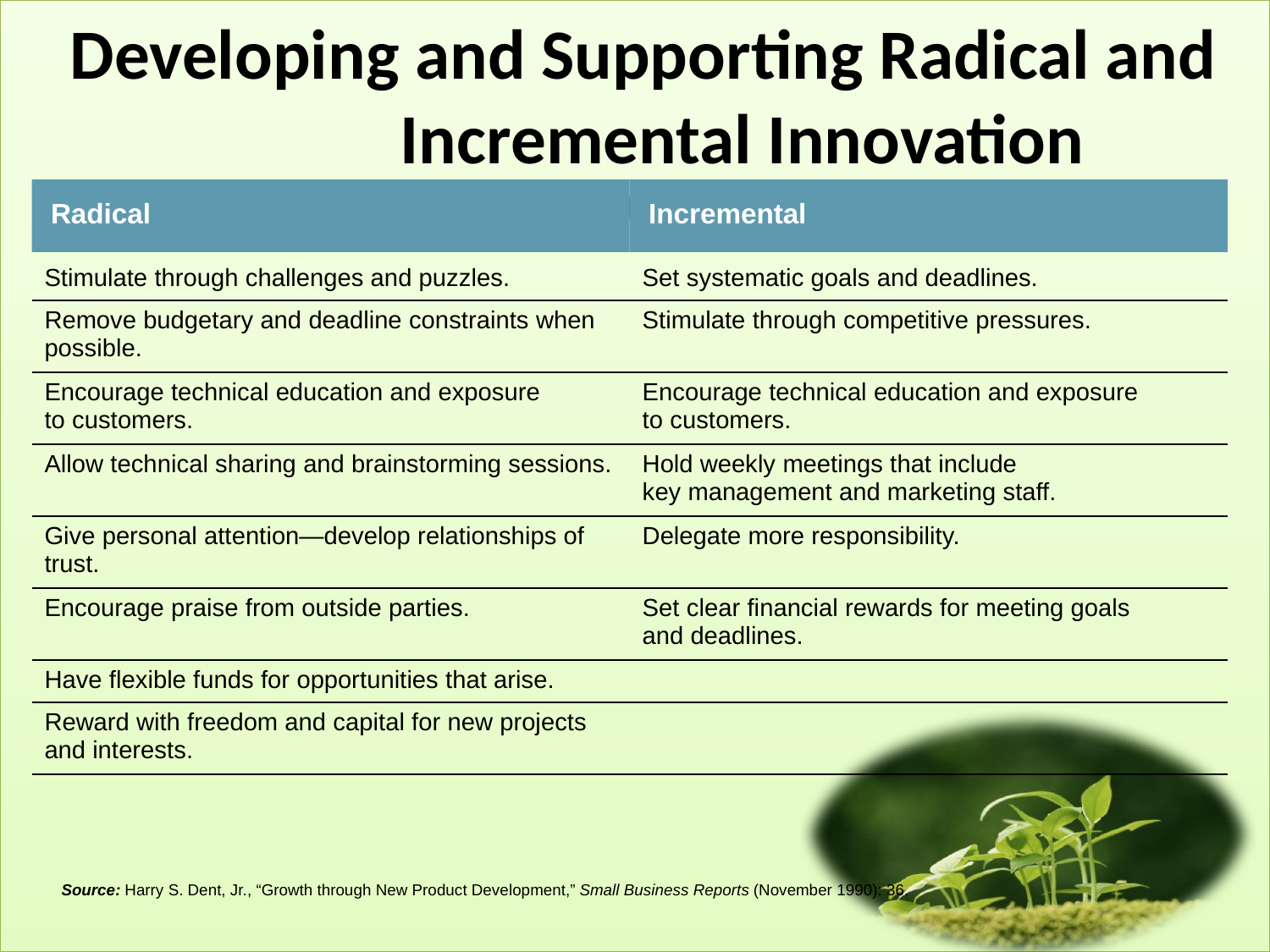

Developing and Supporting Radical and Incremental Innovation
| Radical | Incremental |
| --- | --- |
| Stimulate through challenges and puzzles. | Set systematic goals and deadlines. |
| Remove budgetary and deadline constraints when possible. | Stimulate through competitive pressures. |
| Encourage technical education and exposure to customers. | Encourage technical education and exposure to customers. |
| Allow technical sharing and brainstorming sessions. | Hold weekly meetings that include key management and marketing staff. |
| Give personal attention—develop relationships of trust. | Delegate more responsibility. |
| Encourage praise from outside parties. | Set clear financial rewards for meeting goals and deadlines. |
| Have flexible funds for opportunities that arise. |  |
| Reward with freedom and capital for new projects and interests. |  |
Source: Harry S. Dent, Jr., “Growth through New Product Development,” Small Business Reports (November 1990): 36.